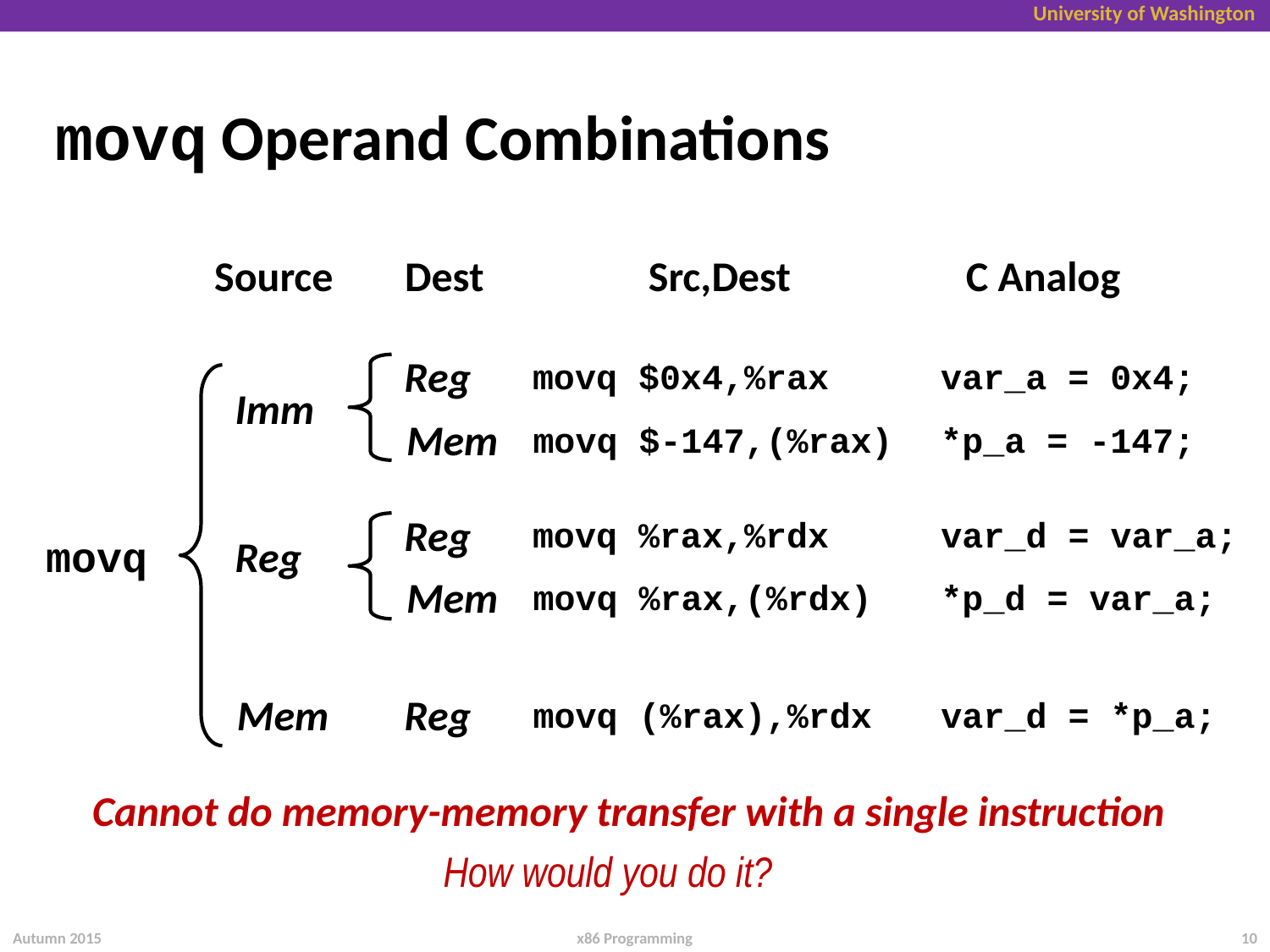

# movq Operand Combinations
Source
Dest
Src,Dest
C Analog
Reg
movq $0x4,%rax
var_a = 0x4;

Imm
Mem
movq $-147,(%rax)
*p_a = -147;
Reg
movq %rax,%rdx
var_d = var_a;

movq
Reg
Mem
movq %rax,(%rdx)
*p_d = var_a;
Mem
Reg
movq (%rax),%rdx
var_d = *p_a;
Cannot do memory-memory transfer with a single instruction
How would you do it?
Autumn 2015
10
x86 Programming